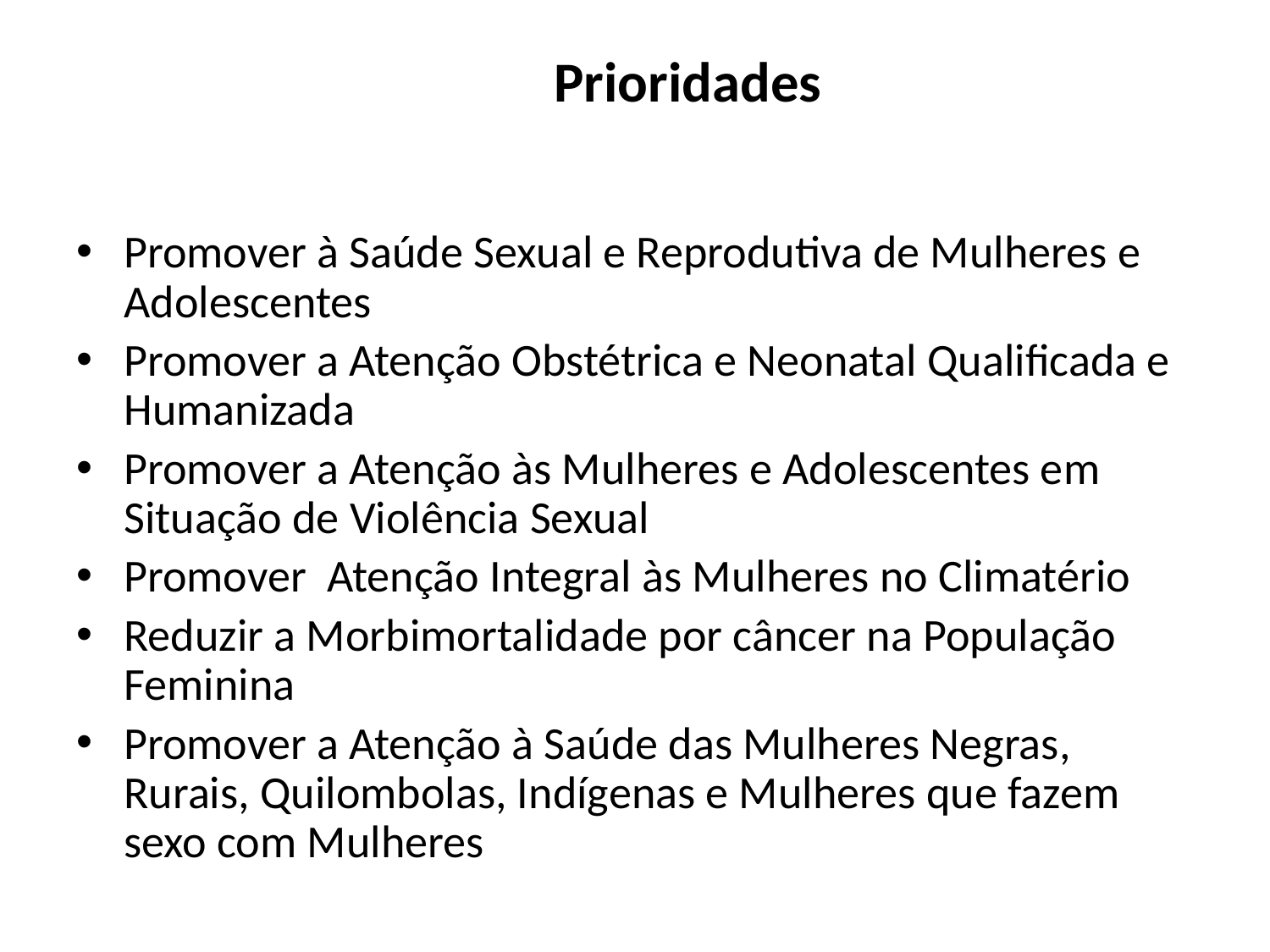

# Prioridades
Promover à Saúde Sexual e Reprodutiva de Mulheres e  Adolescentes
Promover a Atenção Obstétrica e Neonatal Qualificada e Humanizada
Promover a Atenção às Mulheres e Adolescentes em Situação de Violência Sexual
Promover  Atenção Integral às Mulheres no Climatério
Reduzir a Morbimortalidade por câncer na População Feminina
Promover a Atenção à Saúde das Mulheres Negras, Rurais, Quilombolas, Indígenas e Mulheres que fazem sexo com Mulheres